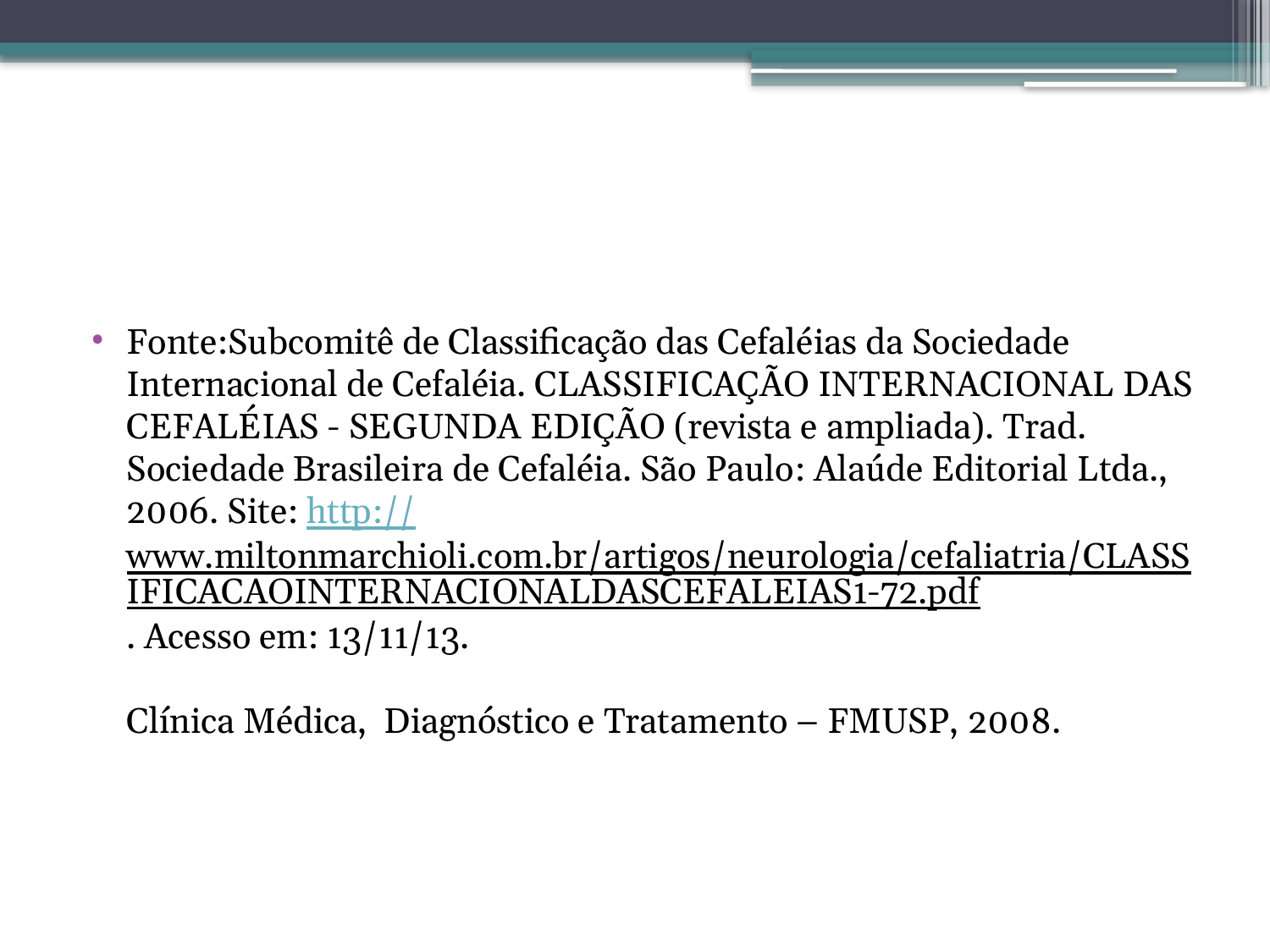

Fonte:Subcomitê de Classificação das Cefaléias da Sociedade Internacional de Cefaléia. CLASSIFICAÇÃO INTERNACIONAL DAS CEFALÉIAS - SEGUNDA EDIÇÃO (revista e ampliada). Trad. Sociedade Brasileira de Cefaléia. São Paulo: Alaúde Editorial Ltda., 2006. Site: http://www.miltonmarchioli.com.br/artigos/neurologia/cefaliatria/CLASSIFICACAOINTERNACIONALDASCEFALEIAS1-72.pdf. Acesso em: 13/11/13.
Clínica Médica,  Diagnóstico e Tratamento – FMUSP, 2008.